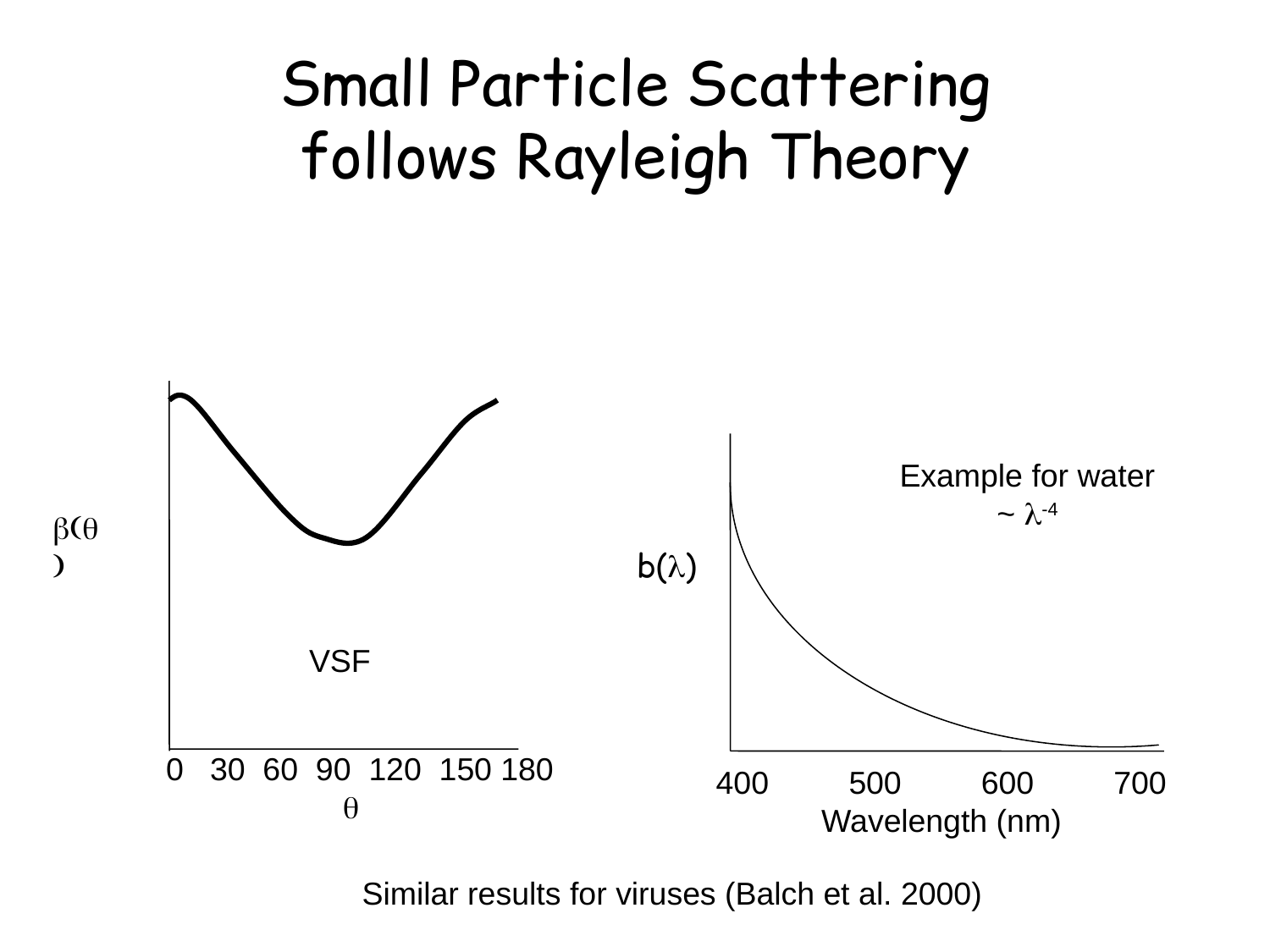

# Small Particle Scattering follows Rayleigh Theory

Example for water
~ λ-4

β(θ)
b(λ)
VSF
  0   30  60  90  120  150 180
θ

         500         600         700
Wavelength (nm)
Similar results for viruses (Balch et al. 2000)